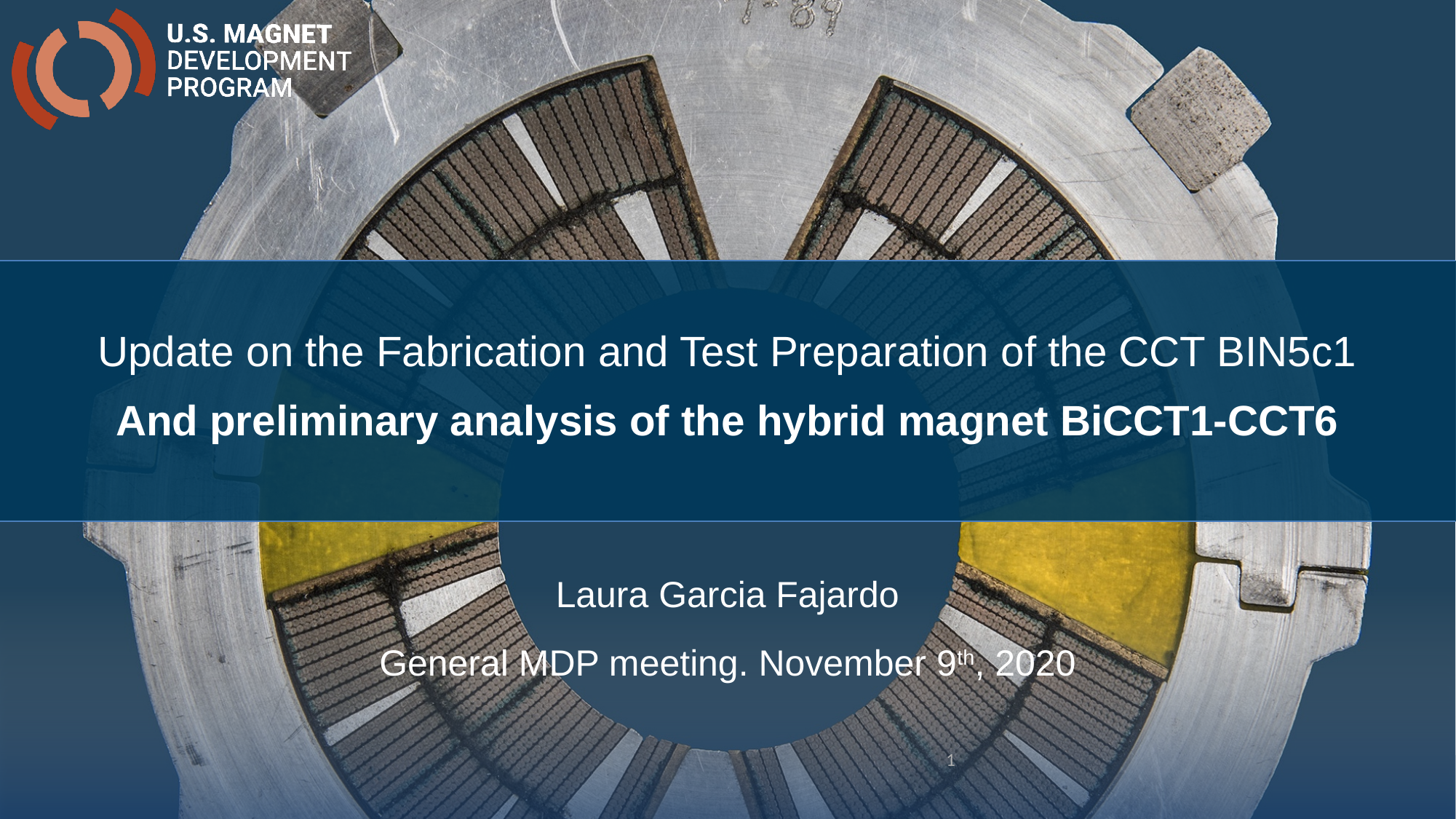

Update on the Fabrication and Test Preparation of the CCT BIN5c1
And preliminary analysis of the hybrid magnet BiCCT1-CCT6
Laura Garcia Fajardo
General MDP meeting. November 9th, 2020
1